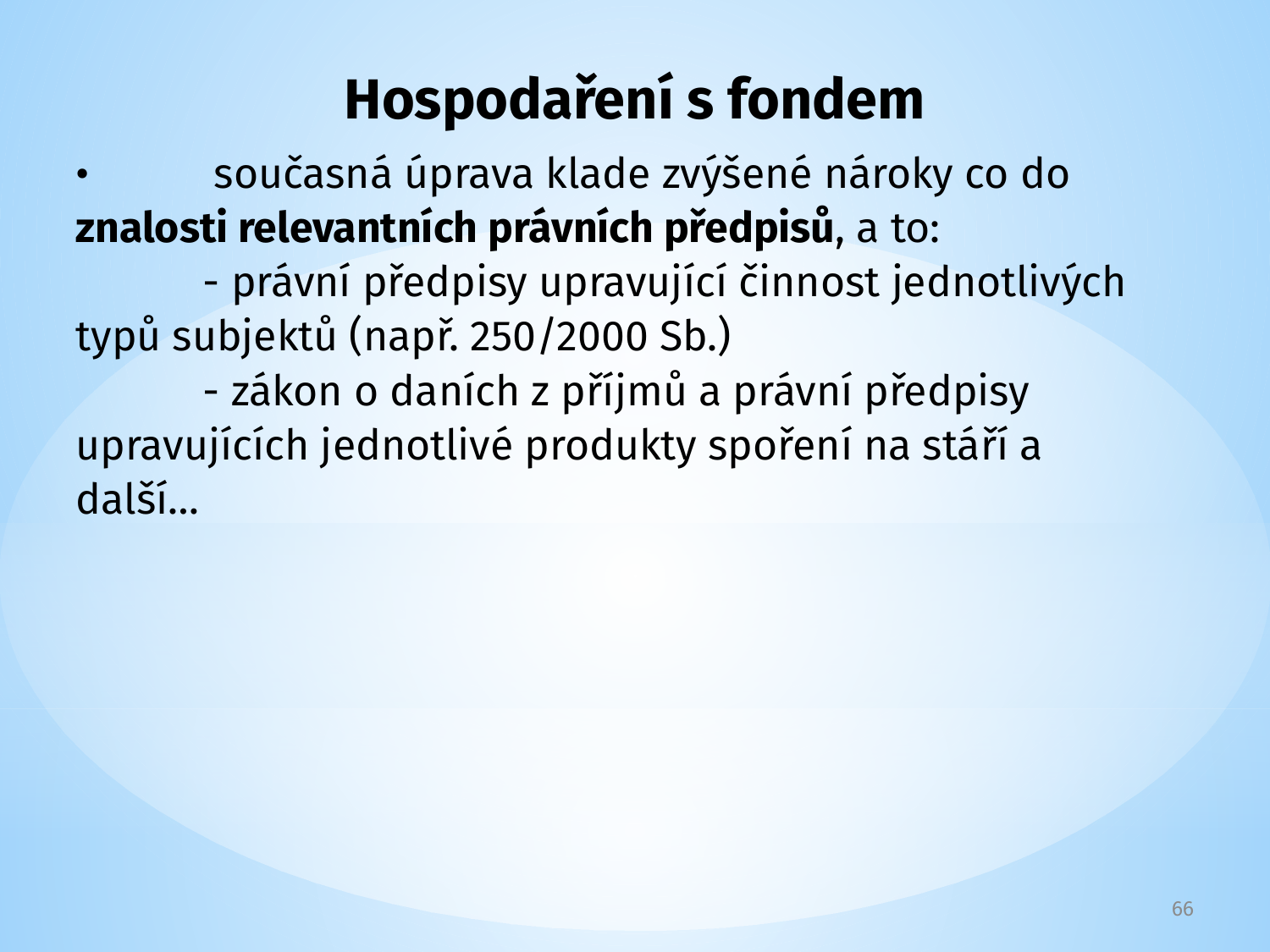

Hospodaření s fondem
•   	 současná úprava klade zvýšené nároky co do znalosti relevantních právních předpisů, a to:
	- právní předpisy upravující činnost jednotlivých typů subjektů (např. 250/2000 Sb.)
	- zákon o daních z příjmů a právní předpisy 	upravujících jednotlivé produkty spoření na stáří a 	další…
66